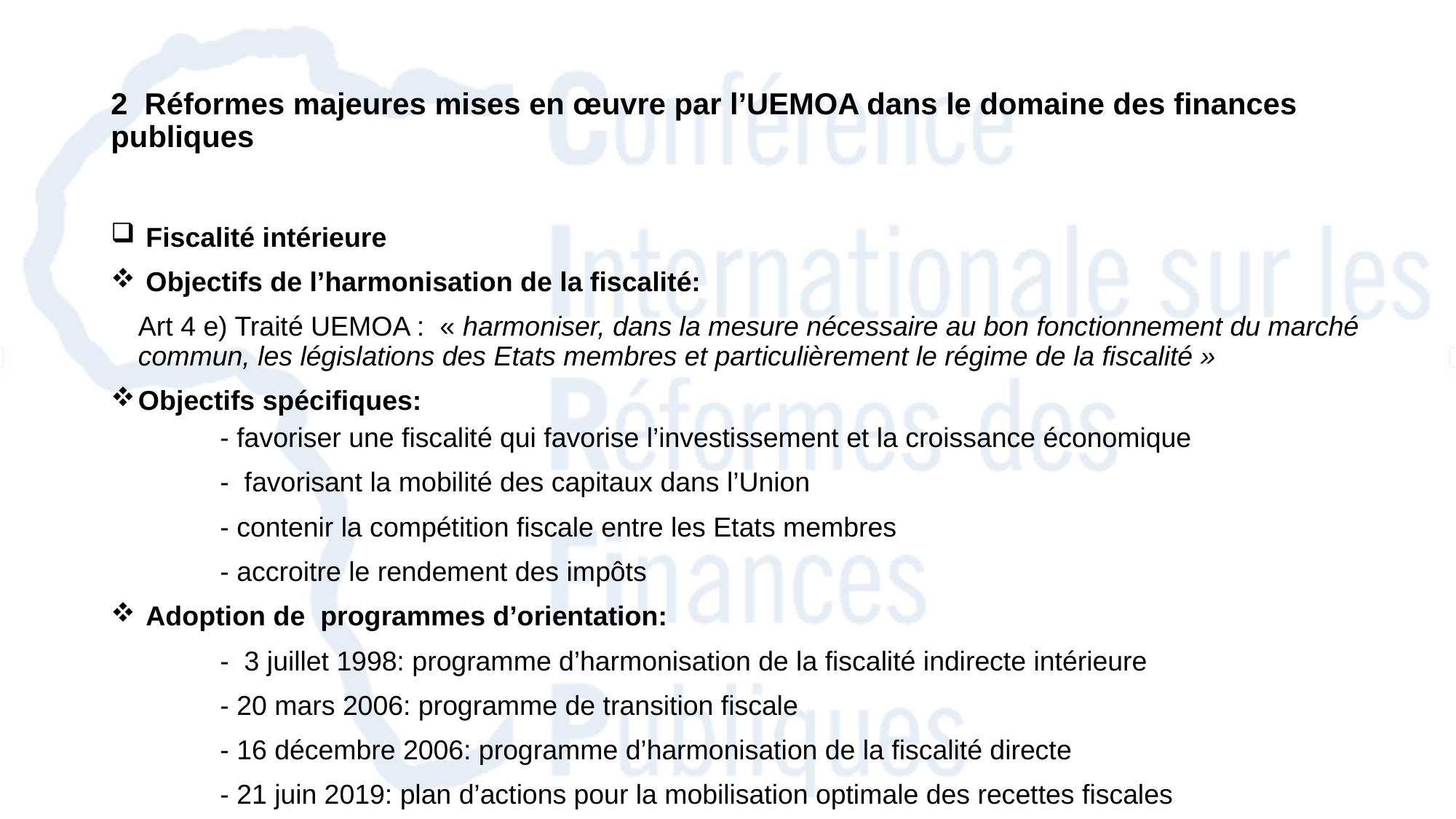

# 2  Réformes majeures mises en œuvre par l’UEMOA dans le domaine des finances publiques
 Fiscalité intérieure
 Objectifs de l’harmonisation de la fiscalité:
	Art 4 e) Traité UEMOA :  « harmoniser, dans la mesure nécessaire au bon fonctionnement du marché commun, les législations des Etats membres et particulièrement le régime de la fiscalité »
Objectifs spécifiques:
- favoriser une fiscalité qui favorise l’investissement et la croissance économique
	-  favorisant la mobilité des capitaux dans l’Union
	- contenir la compétition fiscale entre les Etats membres
	- accroitre le rendement des impôts
 Adoption de  programmes d’orientation:
	-  3 juillet 1998: programme d’harmonisation de la fiscalité indirecte intérieure
	- 20 mars 2006: programme de transition fiscale
	- 16 décembre 2006: programme d’harmonisation de la fiscalité directe
	- 21 juin 2019: plan d’actions pour la mobilisation optimale des recettes fiscales